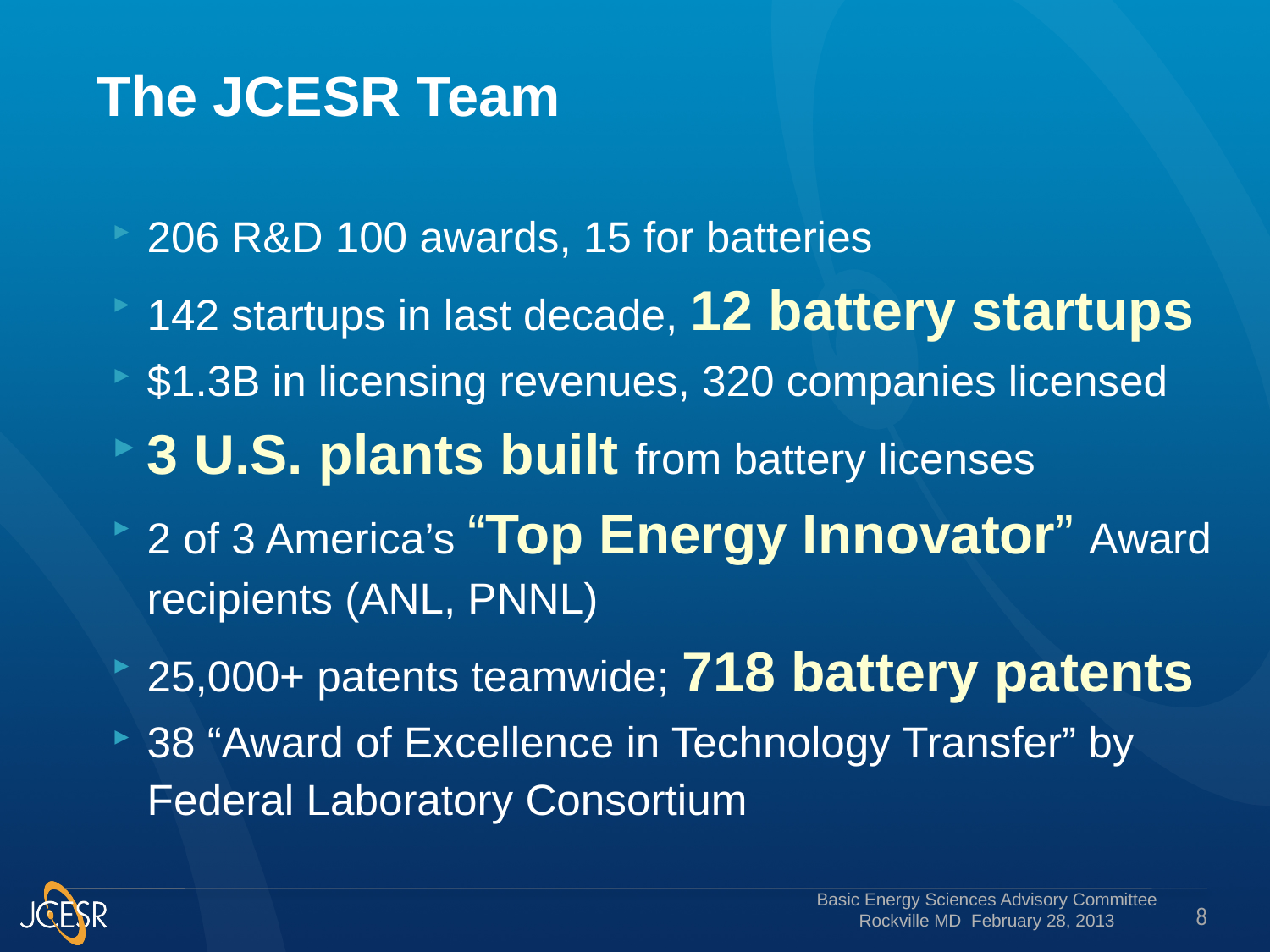

# The JCESR Team
206 R&D 100 awards, 15 for batteries
142 startups in last decade, 12 battery startups
$1.3B in licensing revenues, 320 companies licensed
3 U.S. plants built from battery licenses
2 of 3 America’s “Top Energy Innovator” Award recipients (ANL, PNNL)
25,000+ patents teamwide; 718 battery patents
38 “Award of Excellence in Technology Transfer” by Federal Laboratory Consortium

8